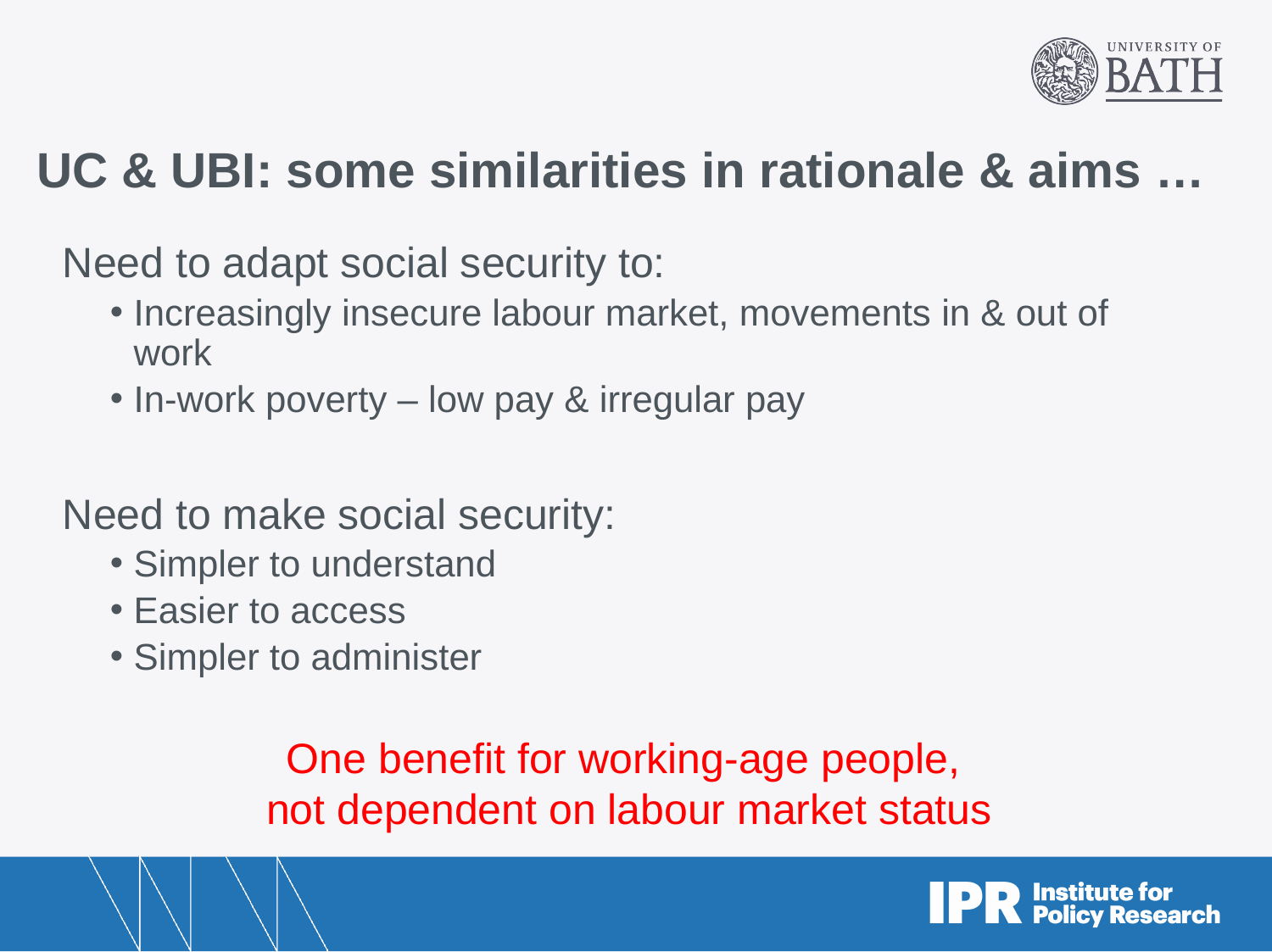

# UC & UBI: some similarities in rationale & aims …
Need to adapt social security to:
Increasingly insecure labour market, movements in & out of work
In-work poverty – low pay & irregular pay

Need to make social security:
Simpler to understand
Easier to access
Simpler to administer

One benefit for working-age people,
not dependent on labour market status